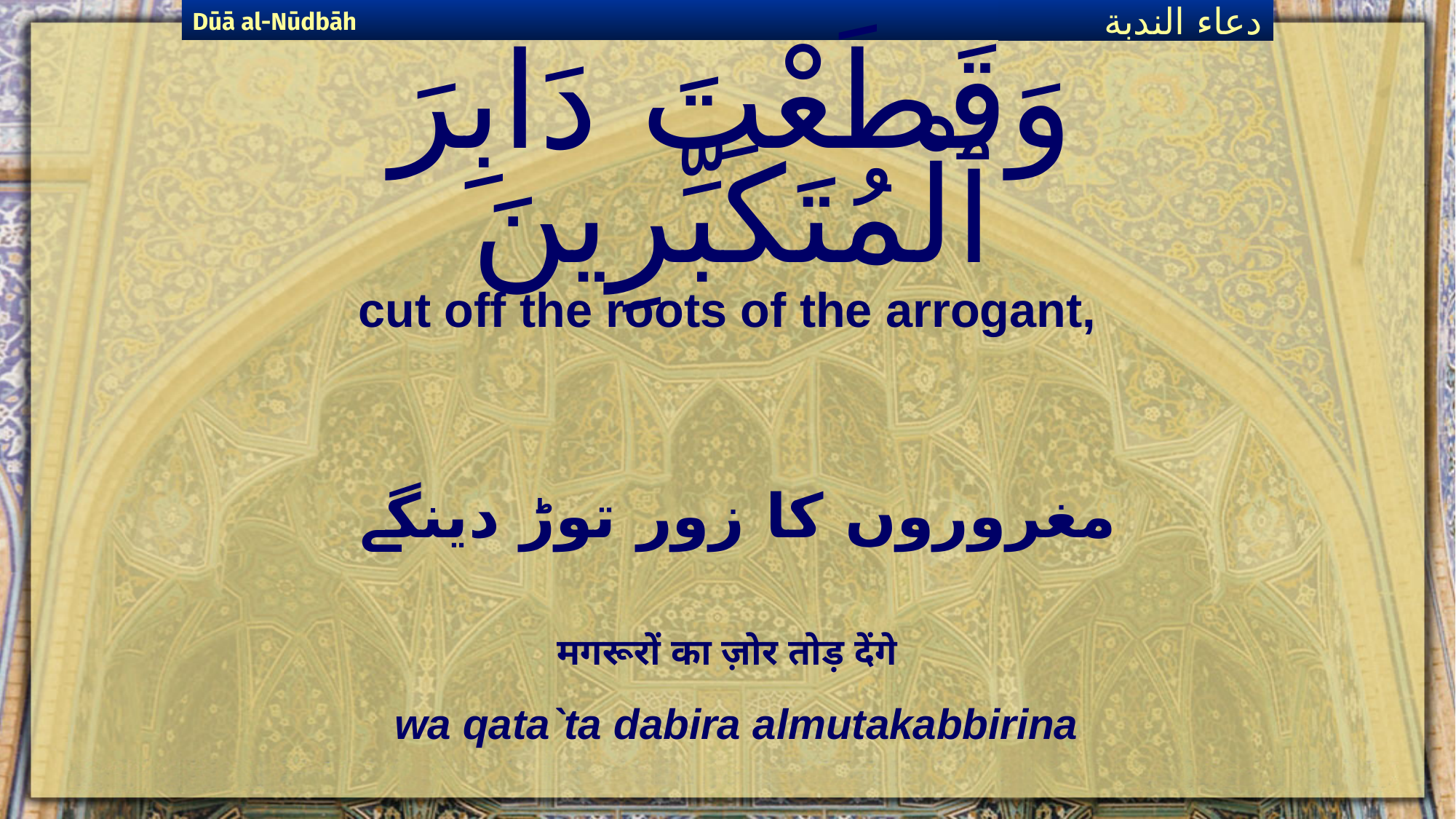

Dūā al-Nūdbāh
دعاء الندبة
# وَقَطَعْتَ دَابِرَ ٱلْمُتَكَبِّرِينَ
cut off the roots of the arrogant,
مغروروں کا زور توڑ دینگے
मगरूरों का ज़ोर तोड़ देंगे
wa qata`ta dabira almutakabbirina